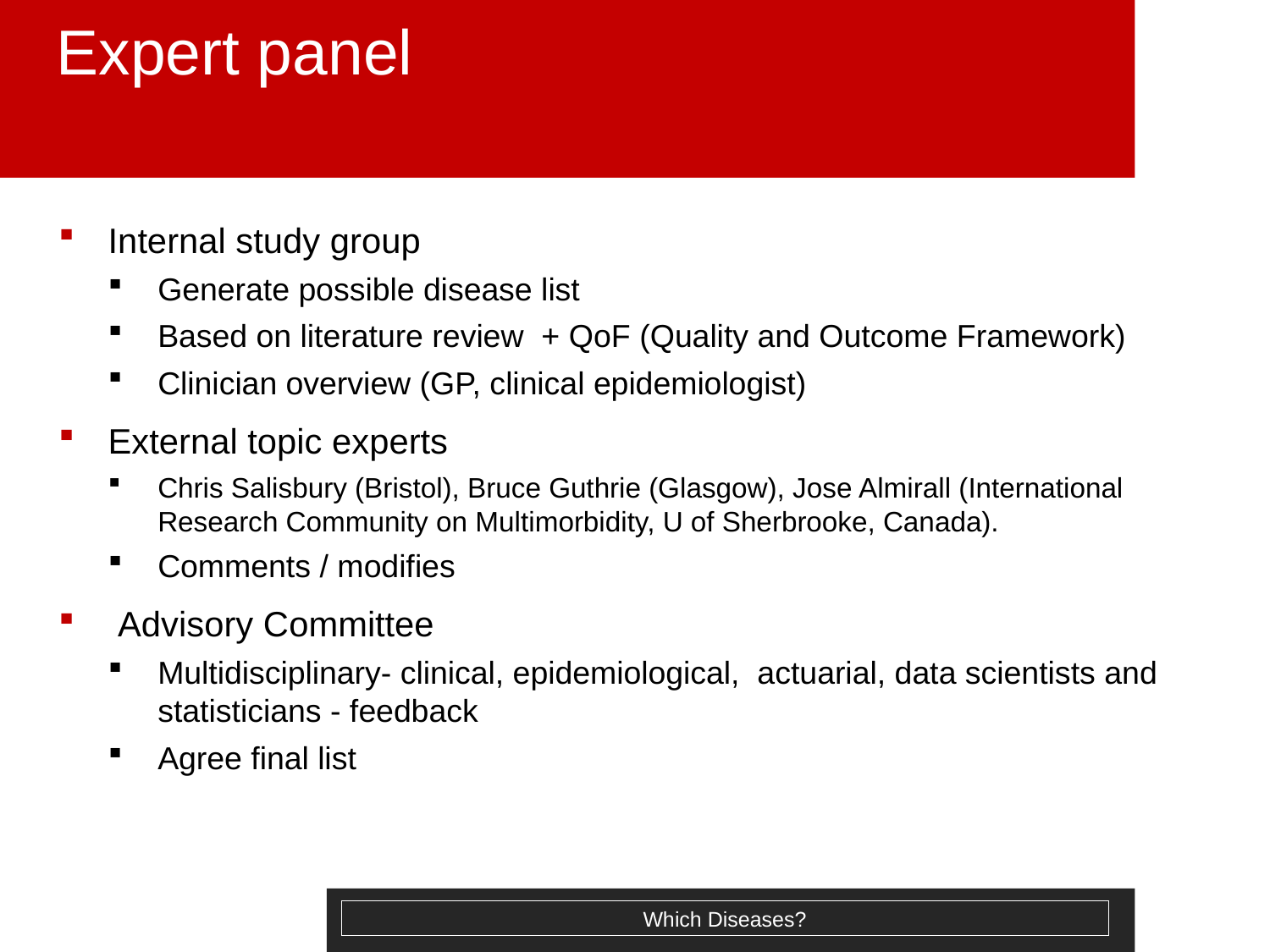

# Expert panel
Internal study group
Generate possible disease list
Based on literature review  + QoF (Quality and Outcome Framework)
Clinician overview (GP, clinical epidemiologist)
External topic experts
Chris Salisbury (Bristol), Bruce Guthrie (Glasgow), Jose Almirall (International Research Community on Multimorbidity, U of Sherbrooke, Canada).
Comments / modifies
 Advisory Committee
Multidisciplinary- clinical, epidemiological,  actuarial, data scientists and statisticians - feedback
Agree final list
Which Diseases?